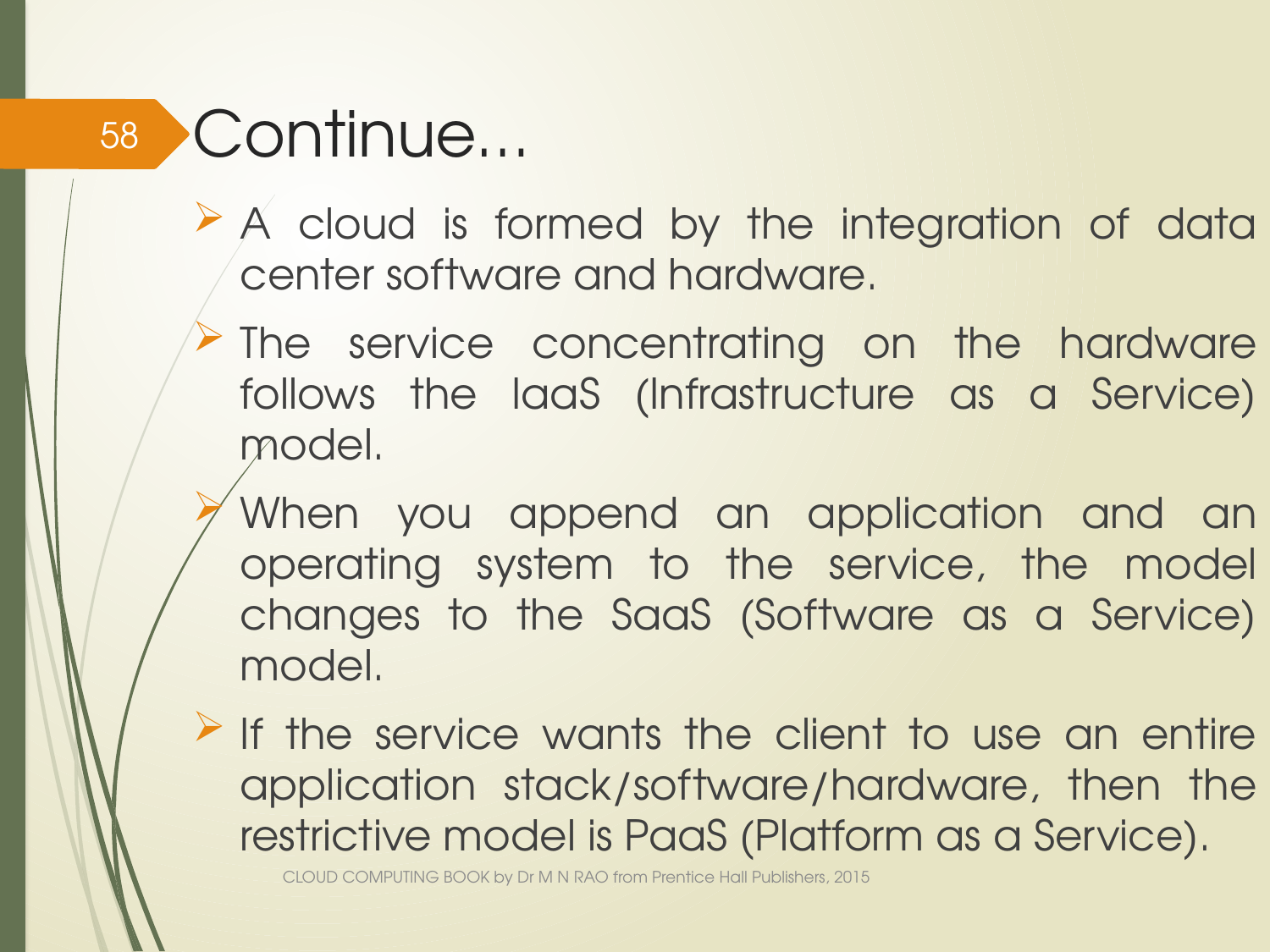

# Continue…
58
A cloud is formed by the integration of data center software and hardware.
The service concentrating on the hardware follows the IaaS (Infrastructure as a Service) model.
When you append an application and an operating system to the service, the model changes to the SaaS (Software as a Service) model.
If the service wants the client to use an entire application stack/software/hardware, then the restrictive model is PaaS (Platform as a Service).
CLOUD COMPUTING BOOK by Dr M N RAO from Prentice Hall Publishers, 2015